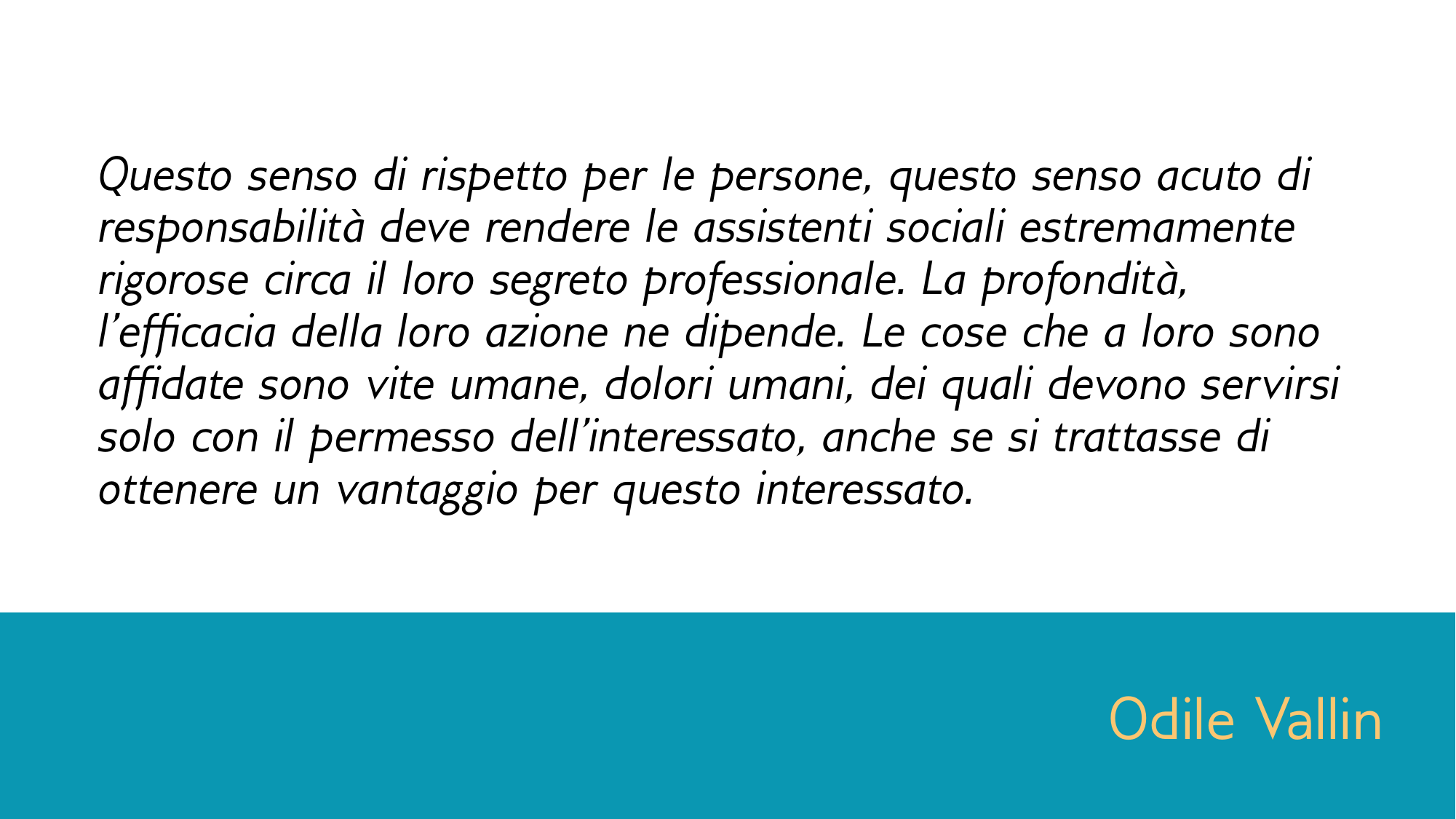

# Questo senso di rispetto per le persone, questo senso acuto di responsabilità deve rendere le assistenti sociali estremamente rigorose circa il loro segreto professionale. La profondità, l’efficacia della loro azione ne dipende. Le cose che a loro sono affidate sono vite umane, dolori umani, dei quali devono servirsi solo con il permesso dell’interessato, anche se si trattasse di ottenere un vantaggio per questo interessato.

Odile Vallin